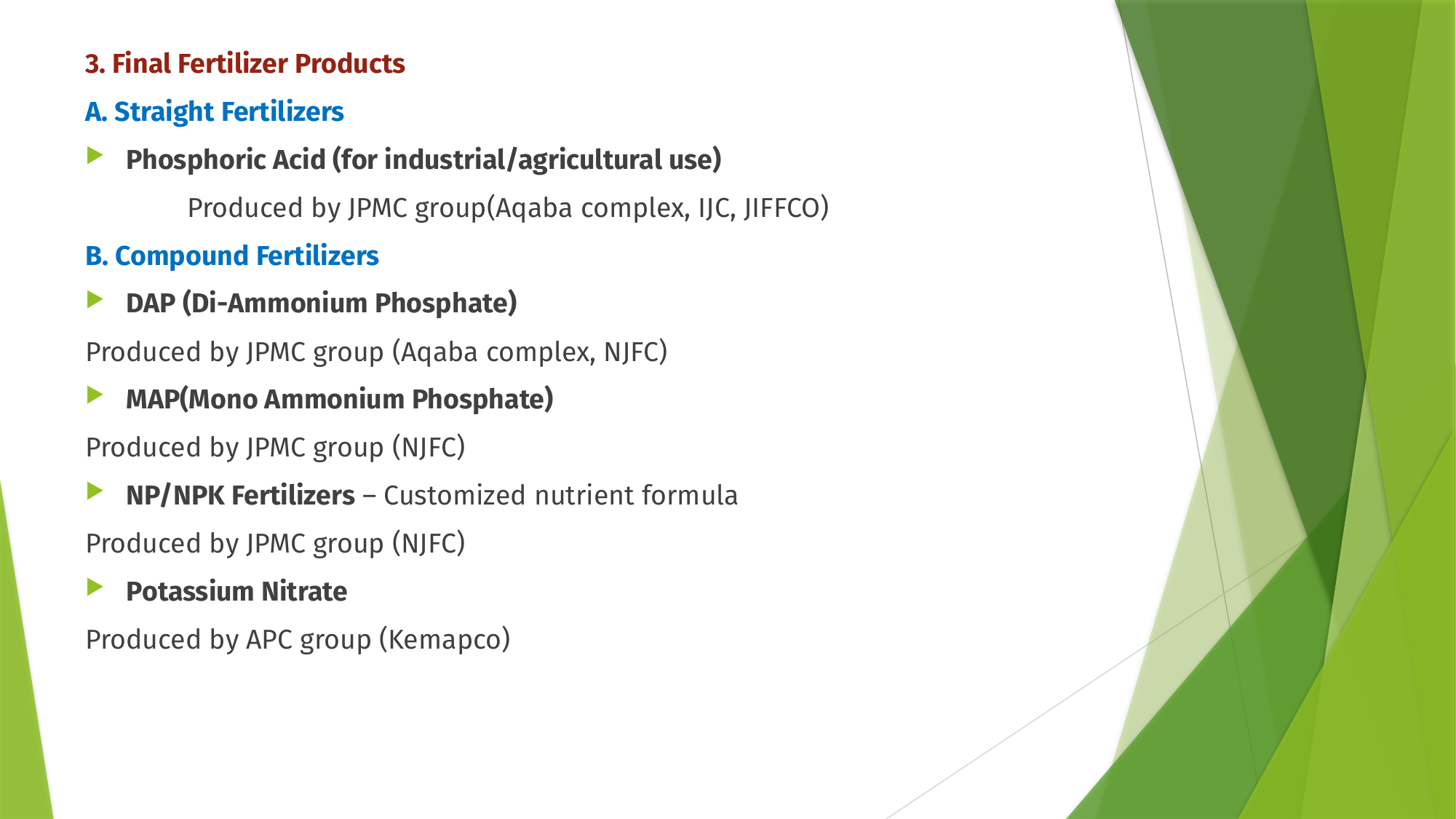

3. Final Fertilizer Products
A. Straight Fertilizers
Phosphoric Acid (for industrial/agricultural use)
              Produced by JPMC group(Aqaba complex, IJC, JIFFCO)
B. Compound Fertilizers
DAP (Di-Ammonium Phosphate)
Produced by JPMC group (Aqaba complex, NJFC)
MAP(Mono Ammonium Phosphate)
Produced by JPMC group (NJFC)
NP/NPK Fertilizers – Customized nutrient formula
Produced by JPMC group (NJFC)
Potassium Nitrate
Produced by APC group (Kemapco)